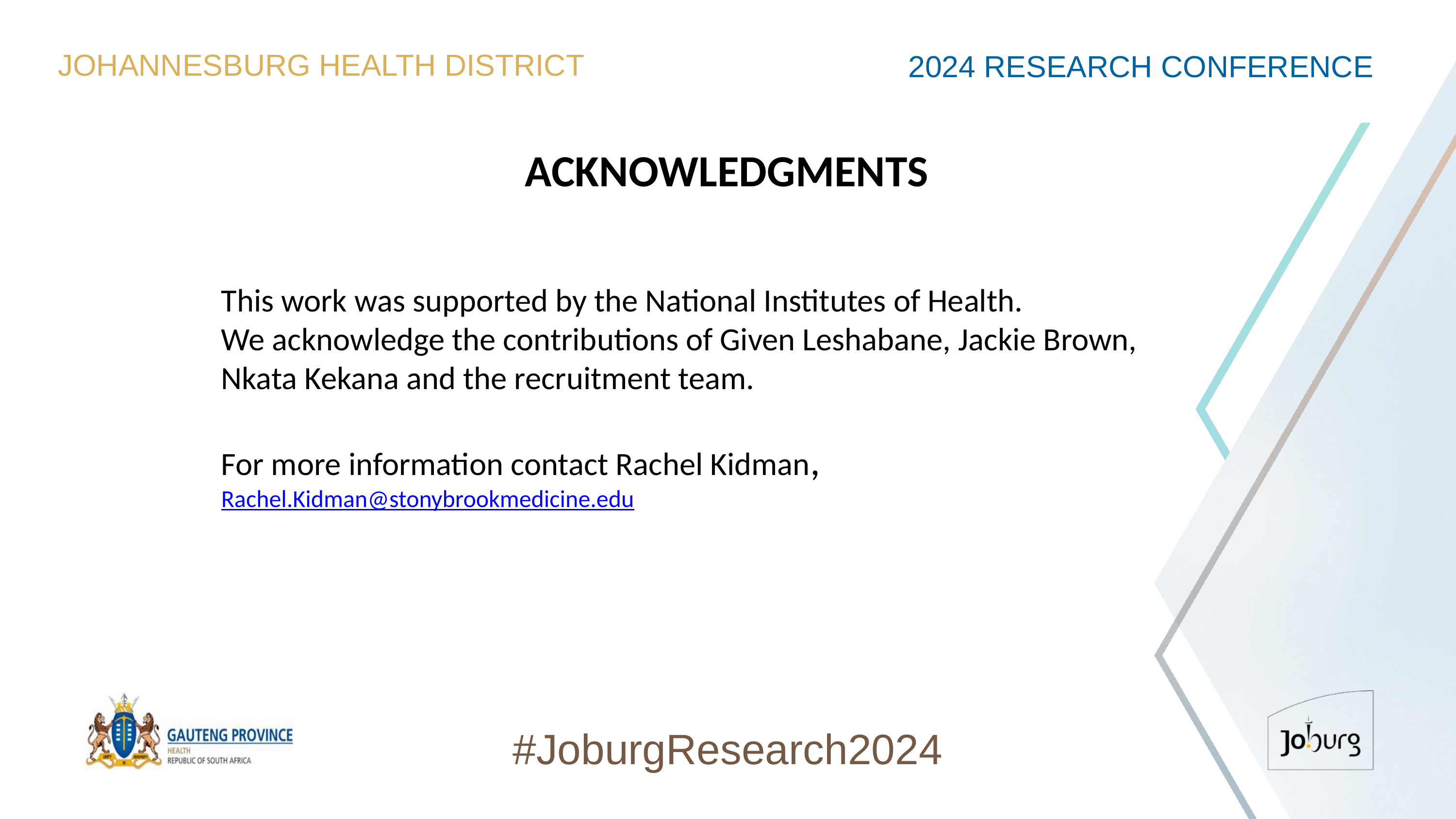

JOHANNESBURG HEALTH DISTRICT
2024 RESEARCH CONFERENCE
# ACKNOWLEDGMENTS

This work was supported by the National Institutes of Health. ​
We acknowledge the contributions of Given Leshabane, Jackie Brown, Nkata Kekana and the recruitment team.​

For more information contact Rachel Kidman, Rachel.Kidman@stonybrookmedicine.edu

#JoburgResearch2024